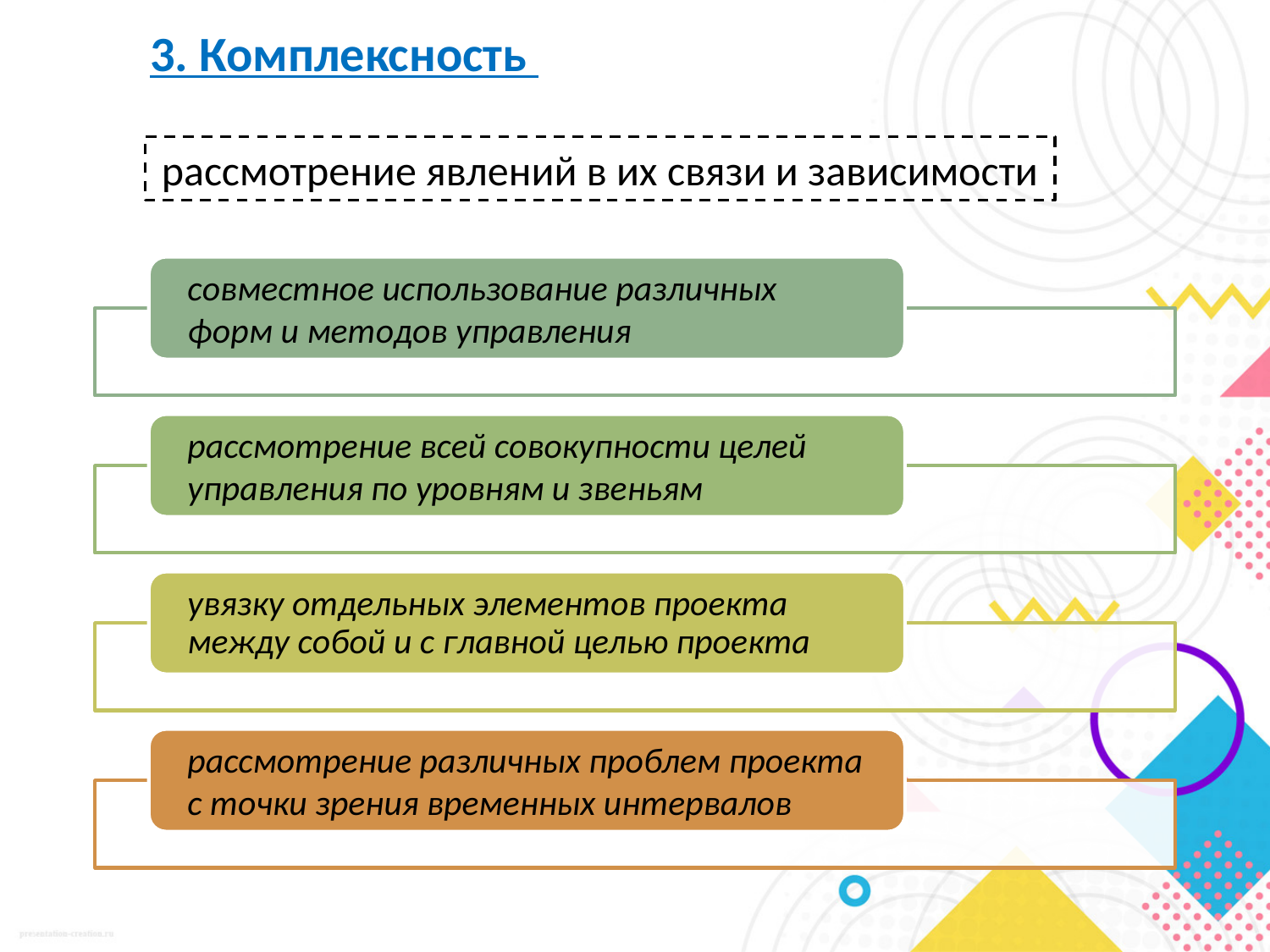

3. Комплексность
рассмотрение явлений в их связи и зависимости
совместное использование различных
форм и методов управления
рассмотрение всей совокупности целей управления по уровням и звеньям
увязку отдельных элементов проекта между собой и с главной целью проекта
рассмотрение различных проблем проекта с точки зрения временных интервалов